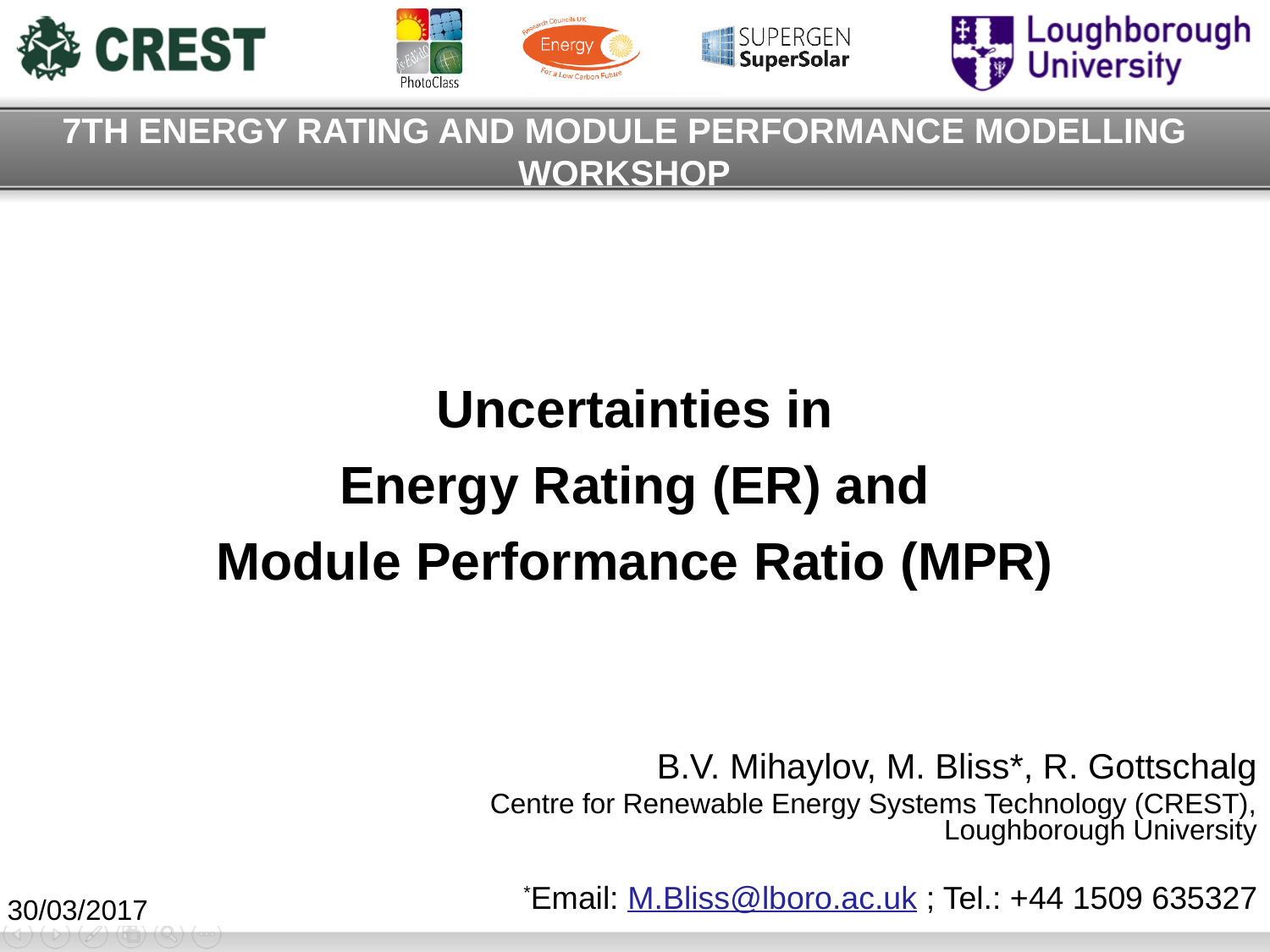

7th Energy Rating and Module Performance Modelling Workshop
# Uncertainties in Energy Rating (ER) and Module Performance Ratio (MPR)
B.V. Mihaylov, M. Bliss*, R. Gottschalg
Centre for Renewable Energy Systems Technology (CREST), Loughborough University

*Email: M.Bliss@lboro.ac.uk ; Tel.: +44 1509 635327
30/03/2017